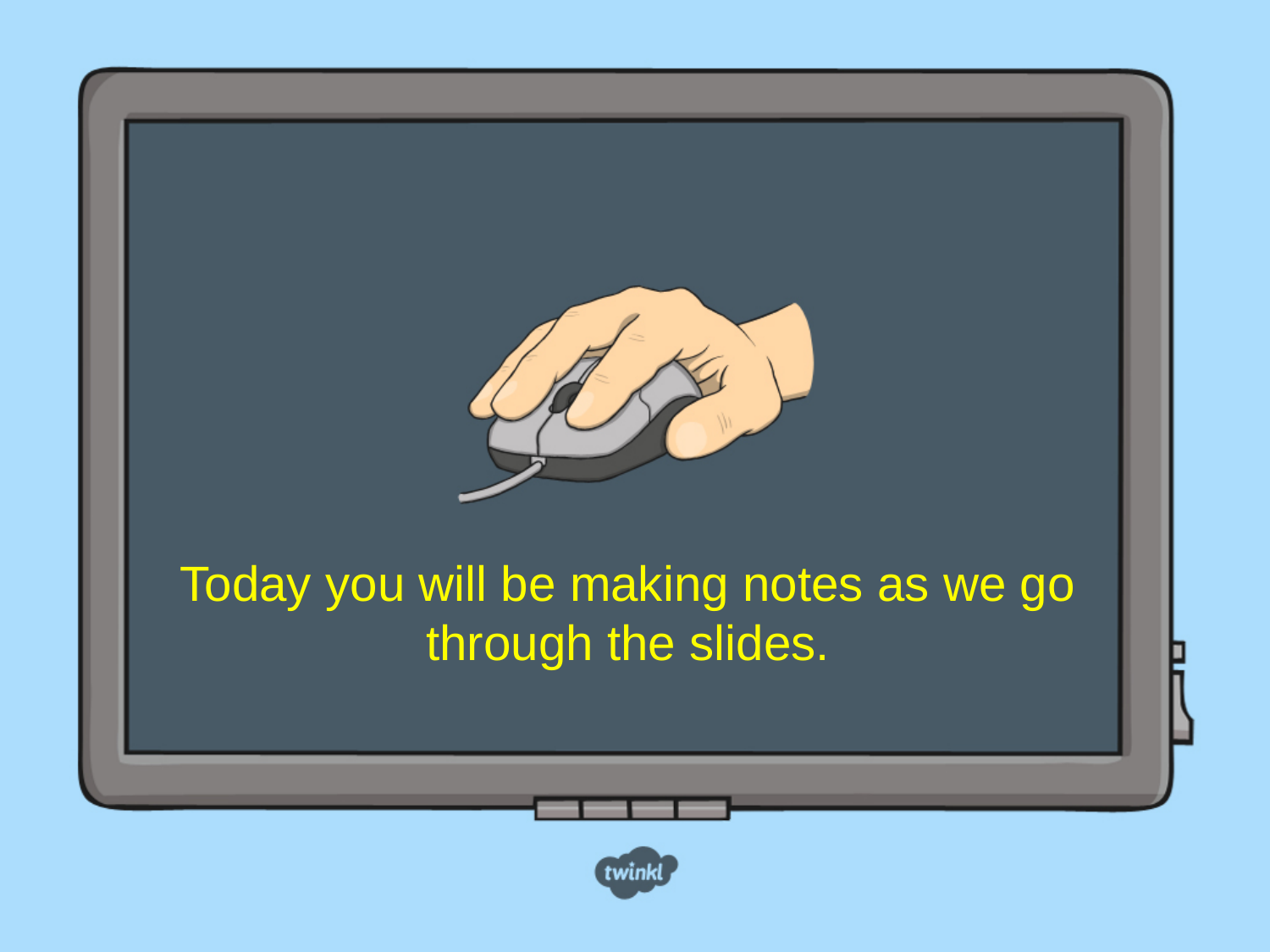

Today you will be making notes as we go through the slides.